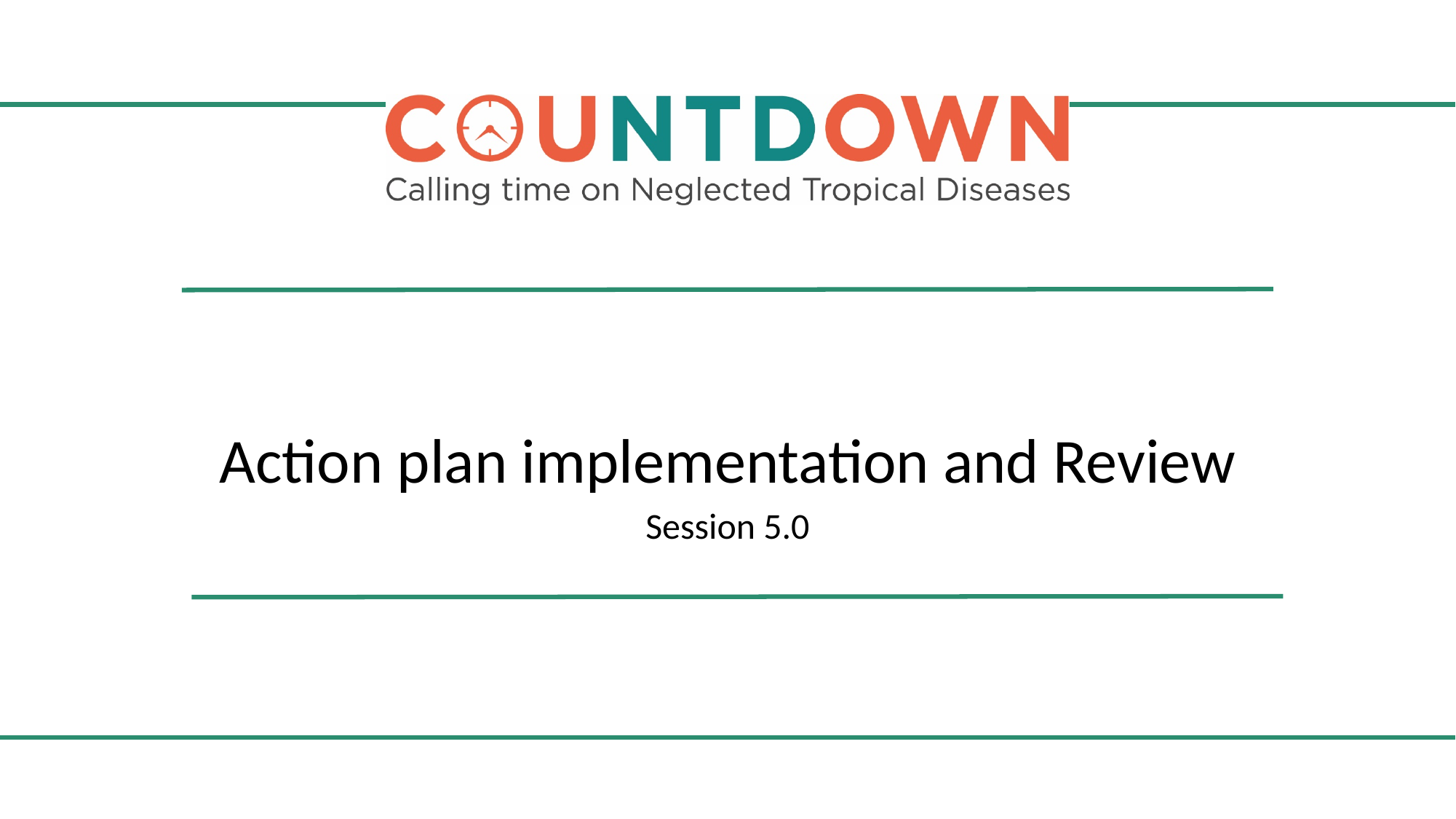

# Action plan implementation and Review
Session 5.0